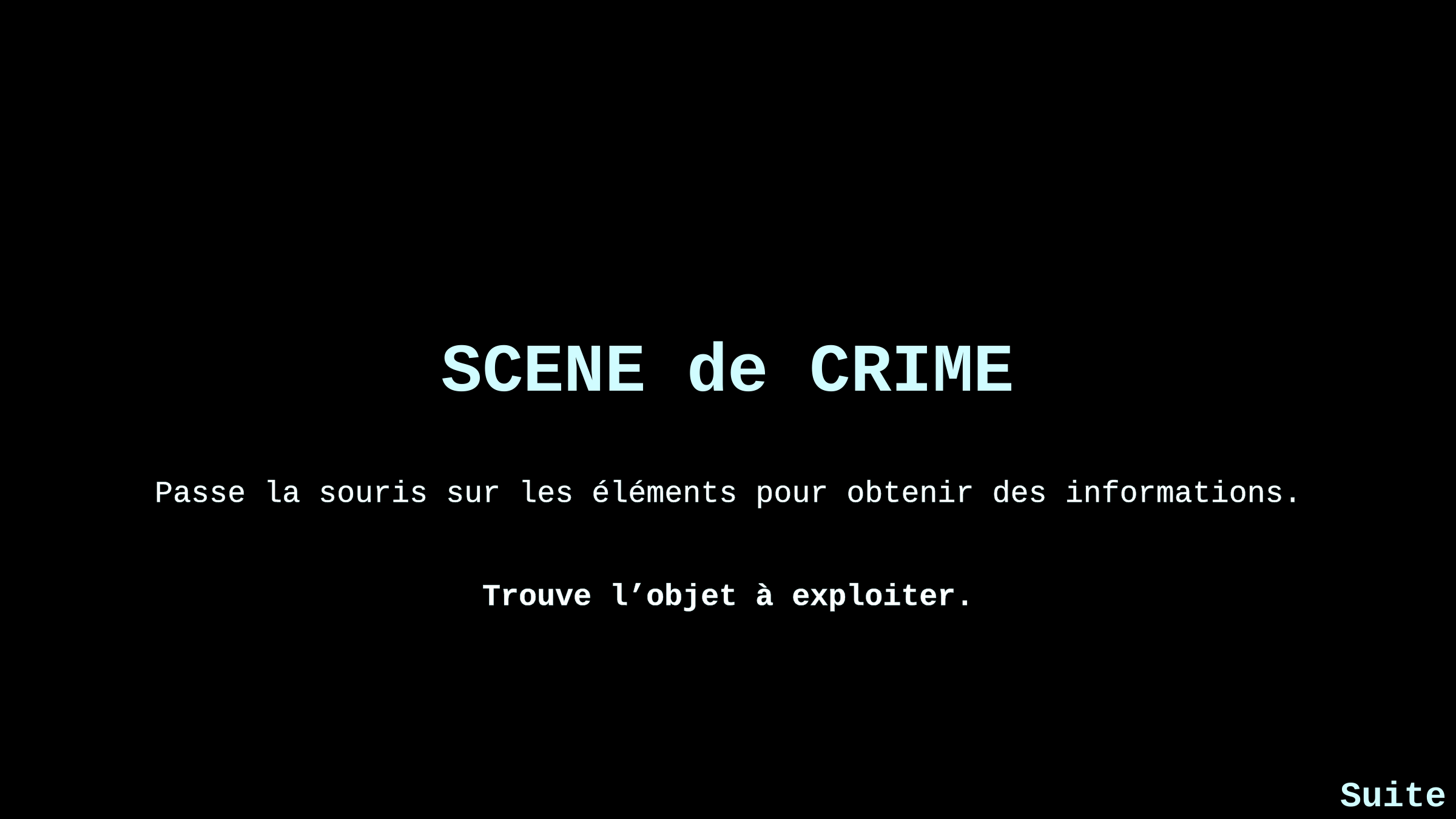

SCENE de CRIME

Passe la souris sur les éléments pour obtenir des informations.

Trouve l’objet à exploiter.

Suite